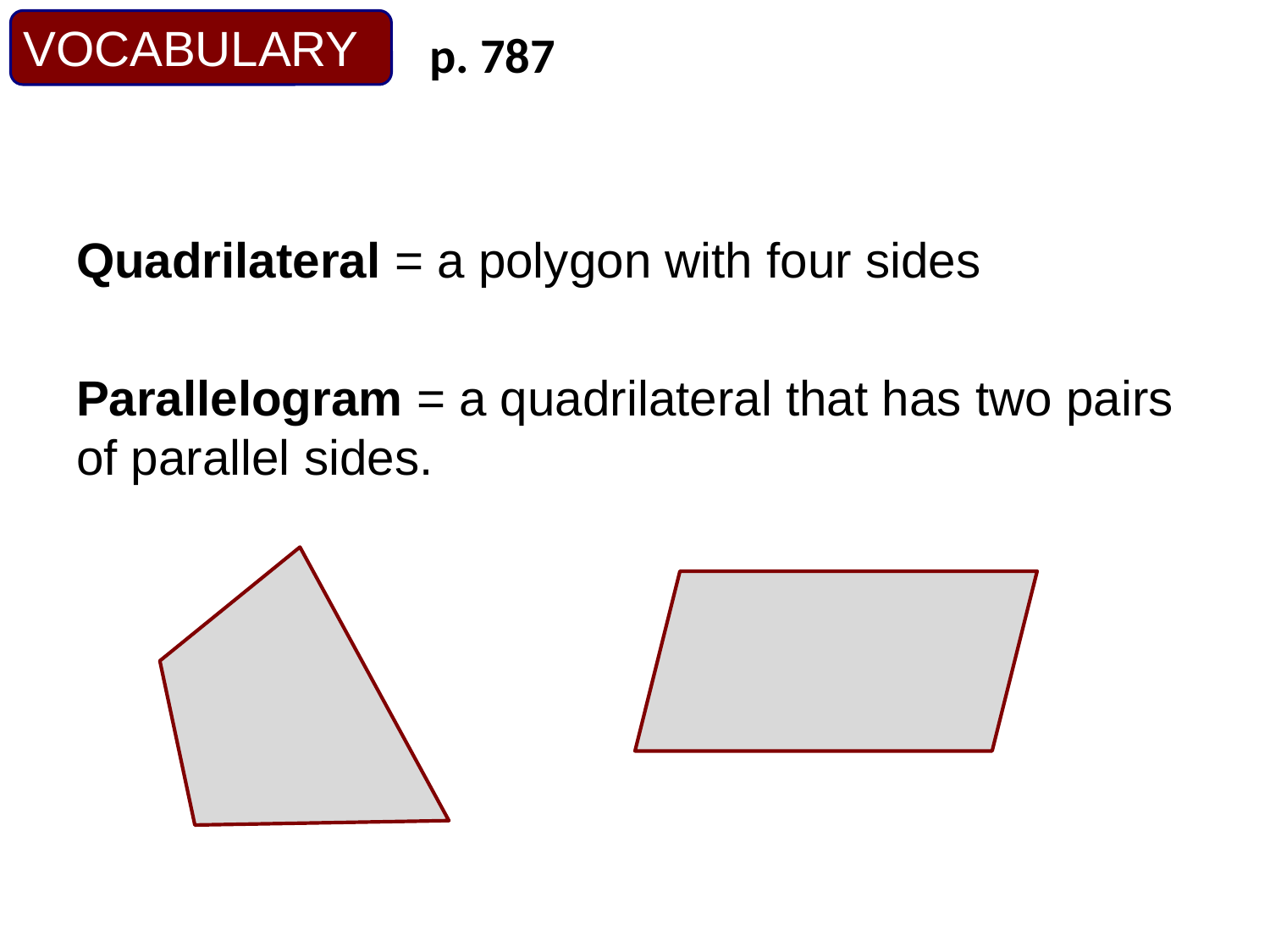

VOCABULARY
p. 787
Quadrilateral = a polygon with four sides

Parallelogram = a quadrilateral that has two pairs of parallel sides.